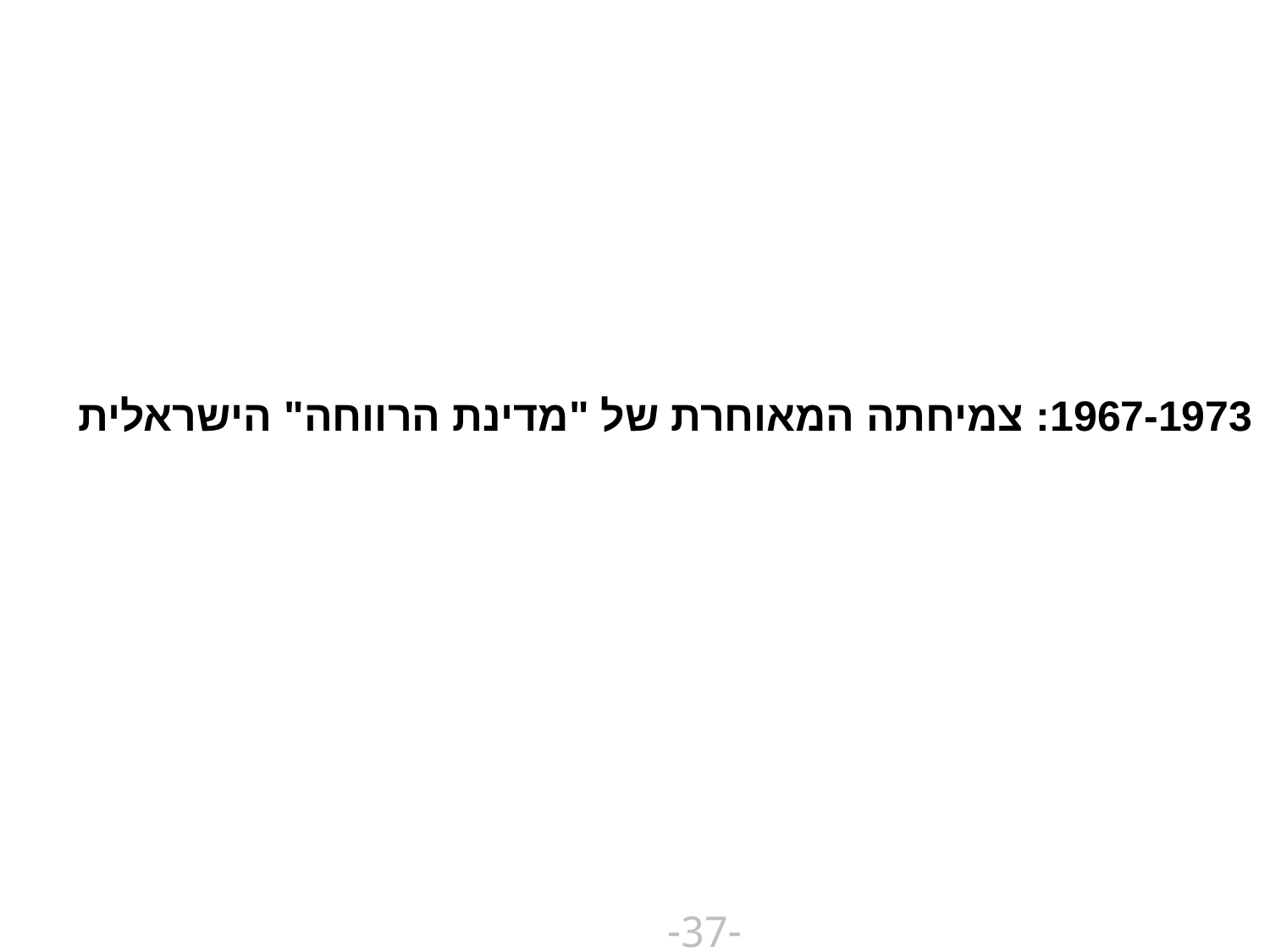

1967-1973: צמיחתה המאוחרת של "מדינת הרווחה" הישראלית